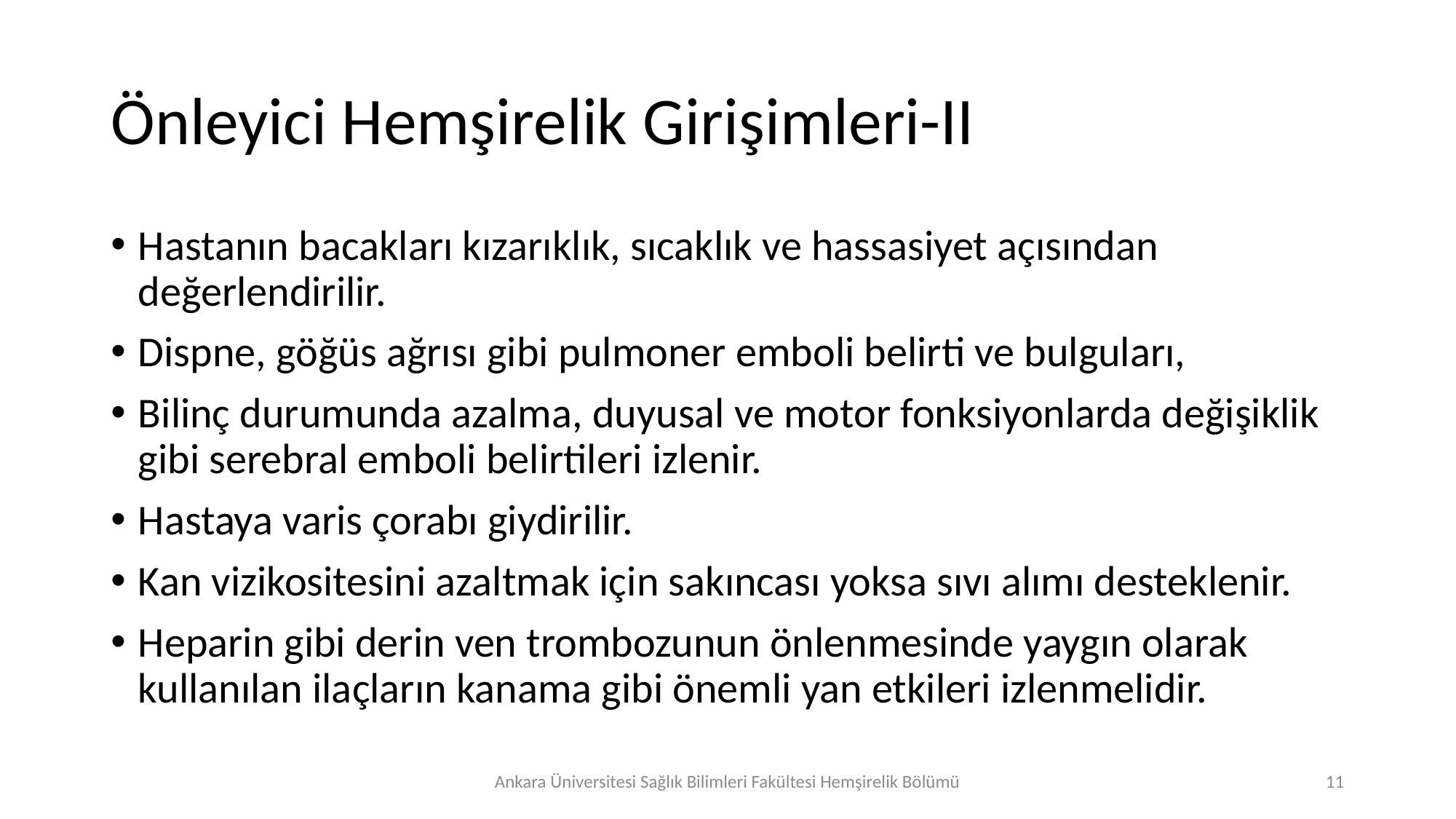

# Önleyici Hemşirelik Girişimleri-II
Hastanın bacakları kızarıklık, sıcaklık ve hassasiyet açısından değerlendirilir.
Dispne, göğüs ağrısı gibi pulmoner emboli belirti ve bulguları,
Bilinç durumunda azalma, duyusal ve motor fonksiyonlarda değişiklik gibi serebral emboli belirtileri izlenir.
Hastaya varis çorabı giydirilir.
Kan vizikositesini azaltmak için sakıncası yoksa sıvı alımı desteklenir.
Heparin gibi derin ven trombozunun önlenmesinde yaygın olarak kullanılan ilaçların kanama gibi önemli yan etkileri izlenmelidir.
Ankara Üniversitesi Sağlık Bilimleri Fakültesi Hemşirelik Bölümü
11